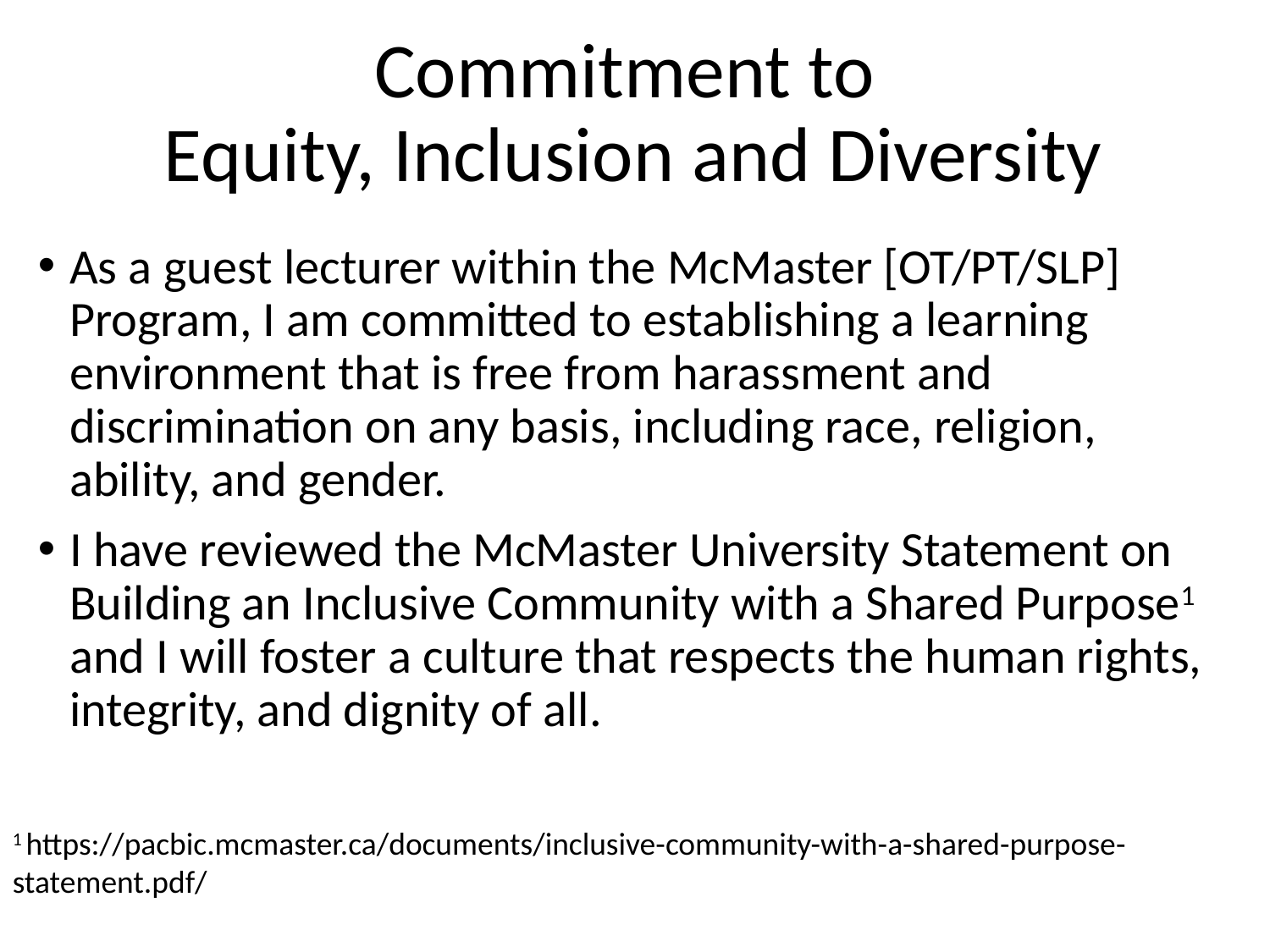

# Commitment to Equity, Inclusion and Diversity
As a guest lecturer within the McMaster [OT/PT/SLP] Program, I am committed to establishing a learning environment that is free from harassment and discrimination on any basis, including race, religion, ability, and gender.
I have reviewed the McMaster University Statement on Building an Inclusive Community with a Shared Purpose1 and I will foster a culture that respects the human rights, integrity, and dignity of all.
1 https://pacbic.mcmaster.ca/documents/inclusive-community-with-a-shared-purpose-statement.pdf/